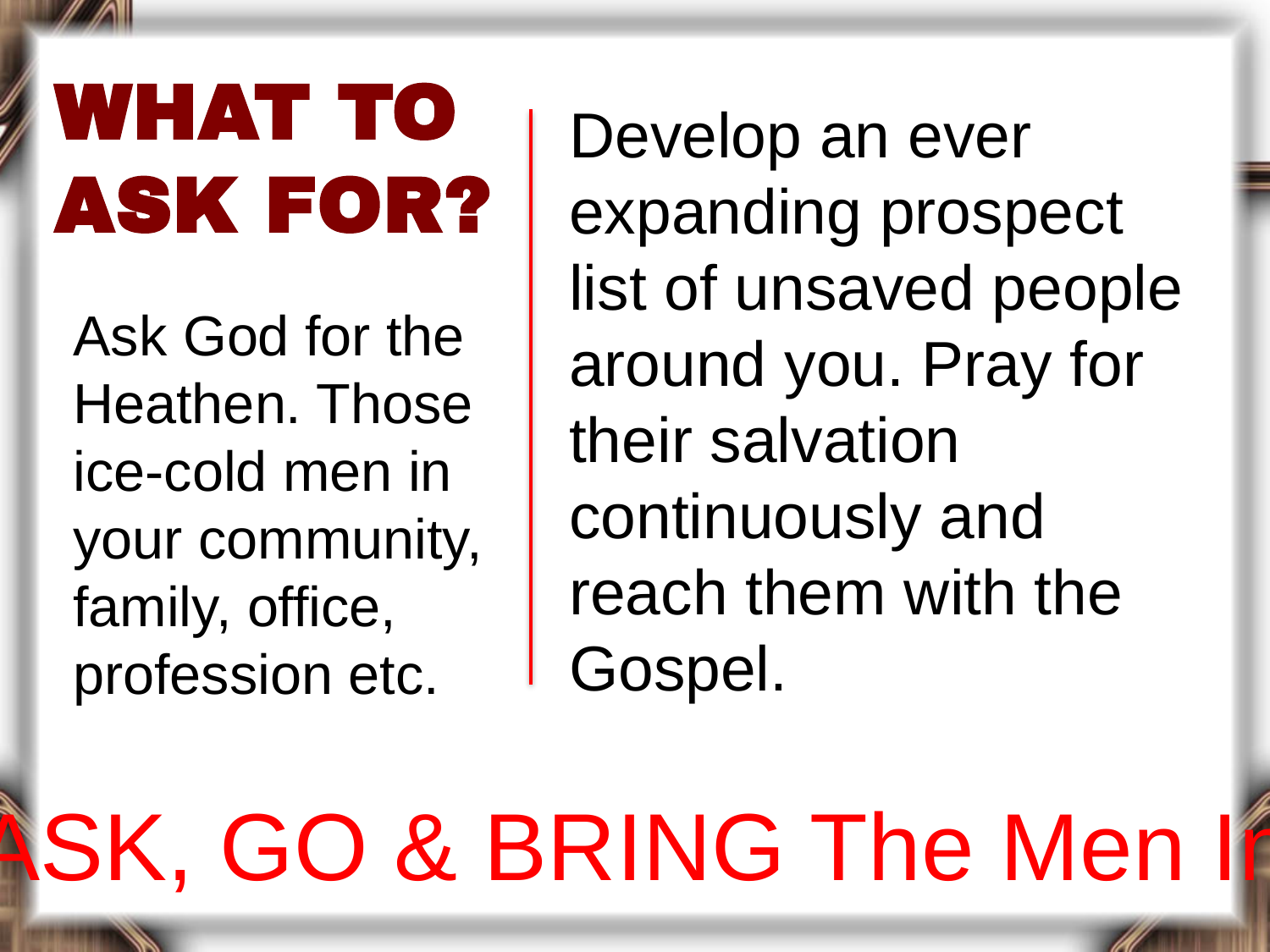

WHAT TO ASK FOR?
Develop an ever expanding prospect list of unsaved people around you. Pray for their salvation continuously and reach them with the Gospel.
Ask God for the Heathen. Those ice-cold men in your community, family, office, profession etc.
ASK, GO & BRING The Men In